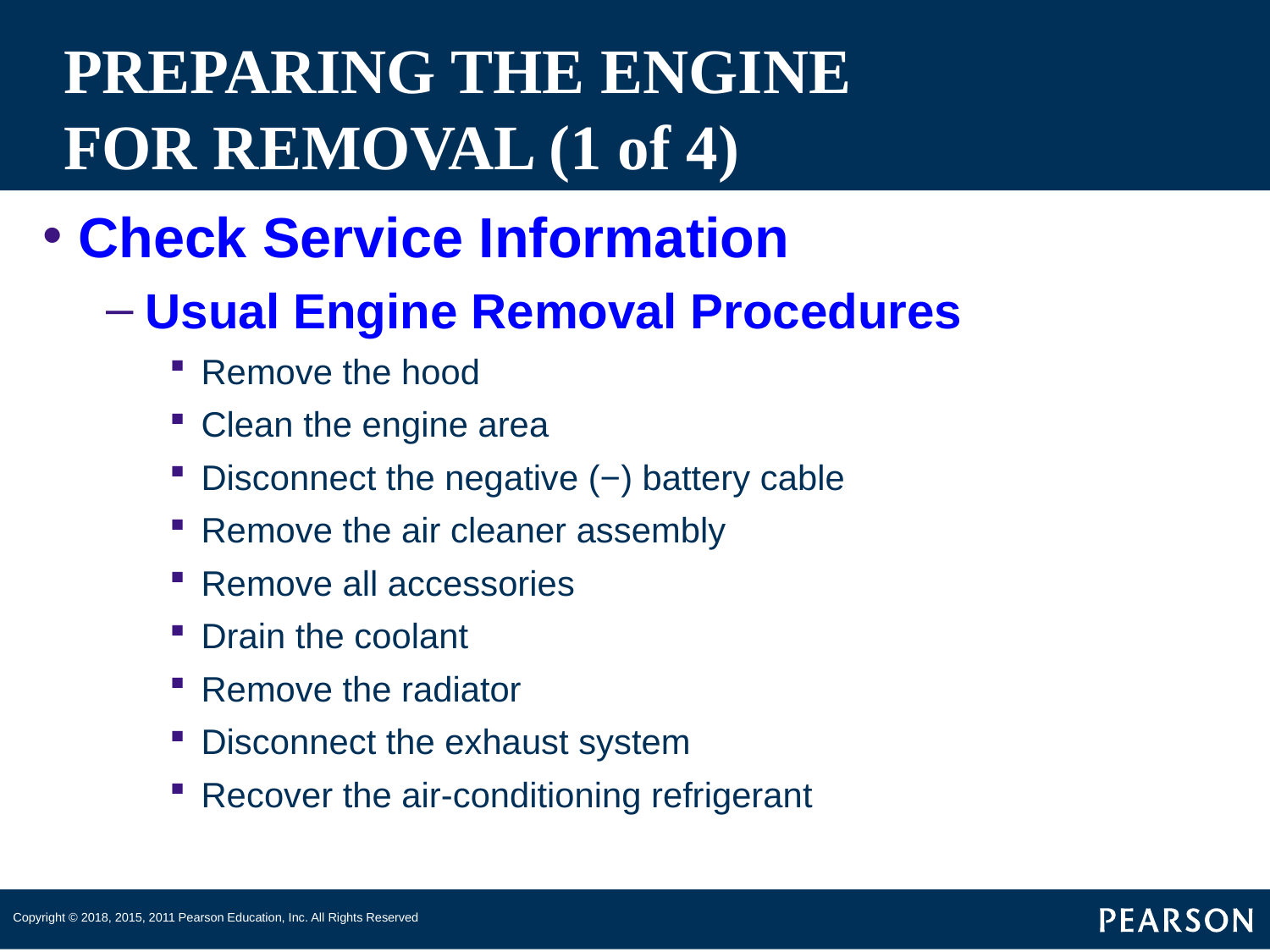

# PREPARING THE ENGINE FOR REMOVAL (1 of 4)
Check Service Information
Usual Engine Removal Procedures
Remove the hood
Clean the engine area
Disconnect the negative (−) battery cable
Remove the air cleaner assembly
Remove all accessories
Drain the coolant
Remove the radiator
Disconnect the exhaust system
Recover the air-conditioning refrigerant